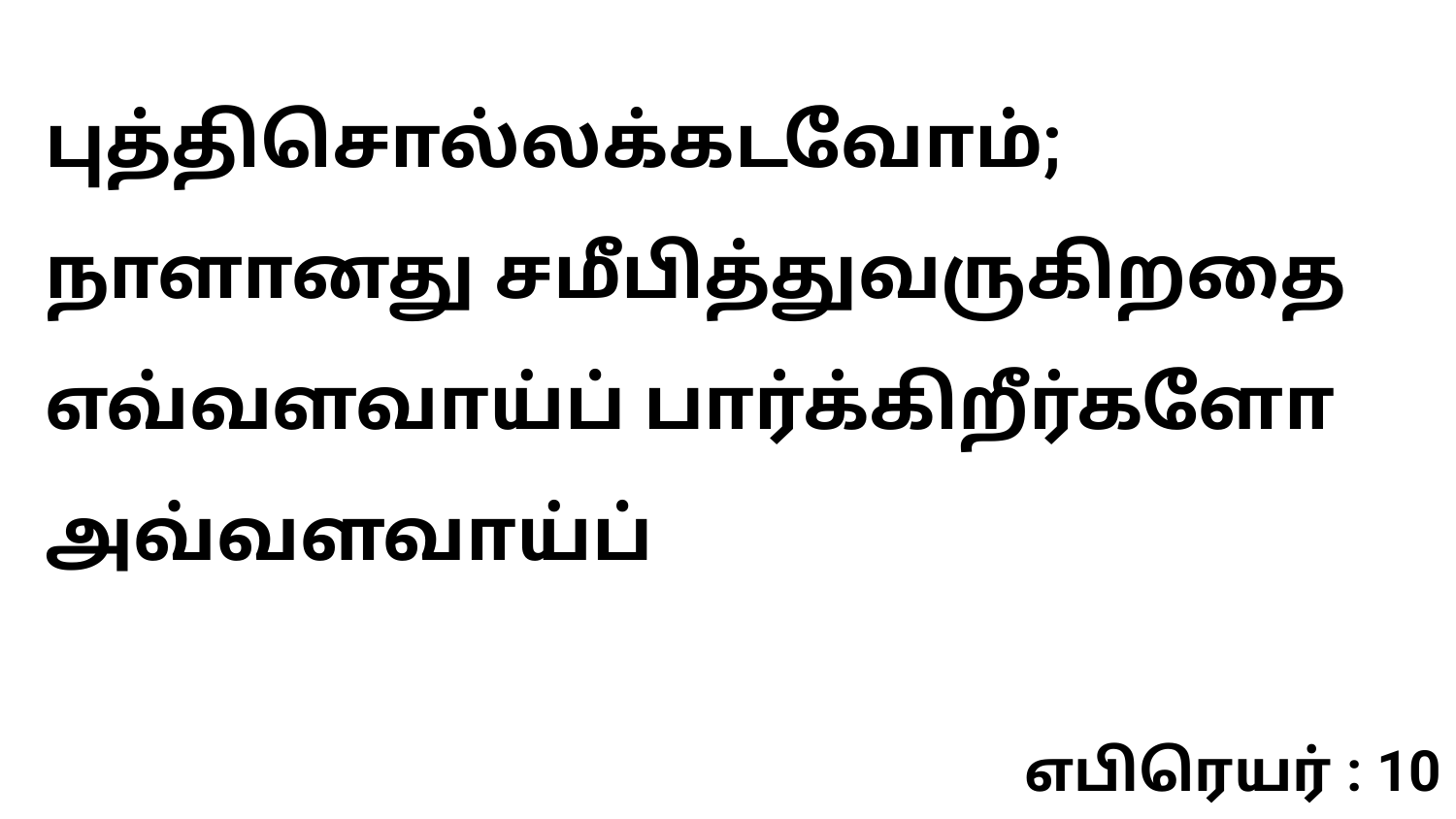

புத்திசொல்லக்கடவோம்; நாளானது சமீபித்துவருகிறதை எவ்வளவாய்ப் பார்க்கிறீர்களோ அவ்வளவாய்ப்
எபிரெயர் : 10